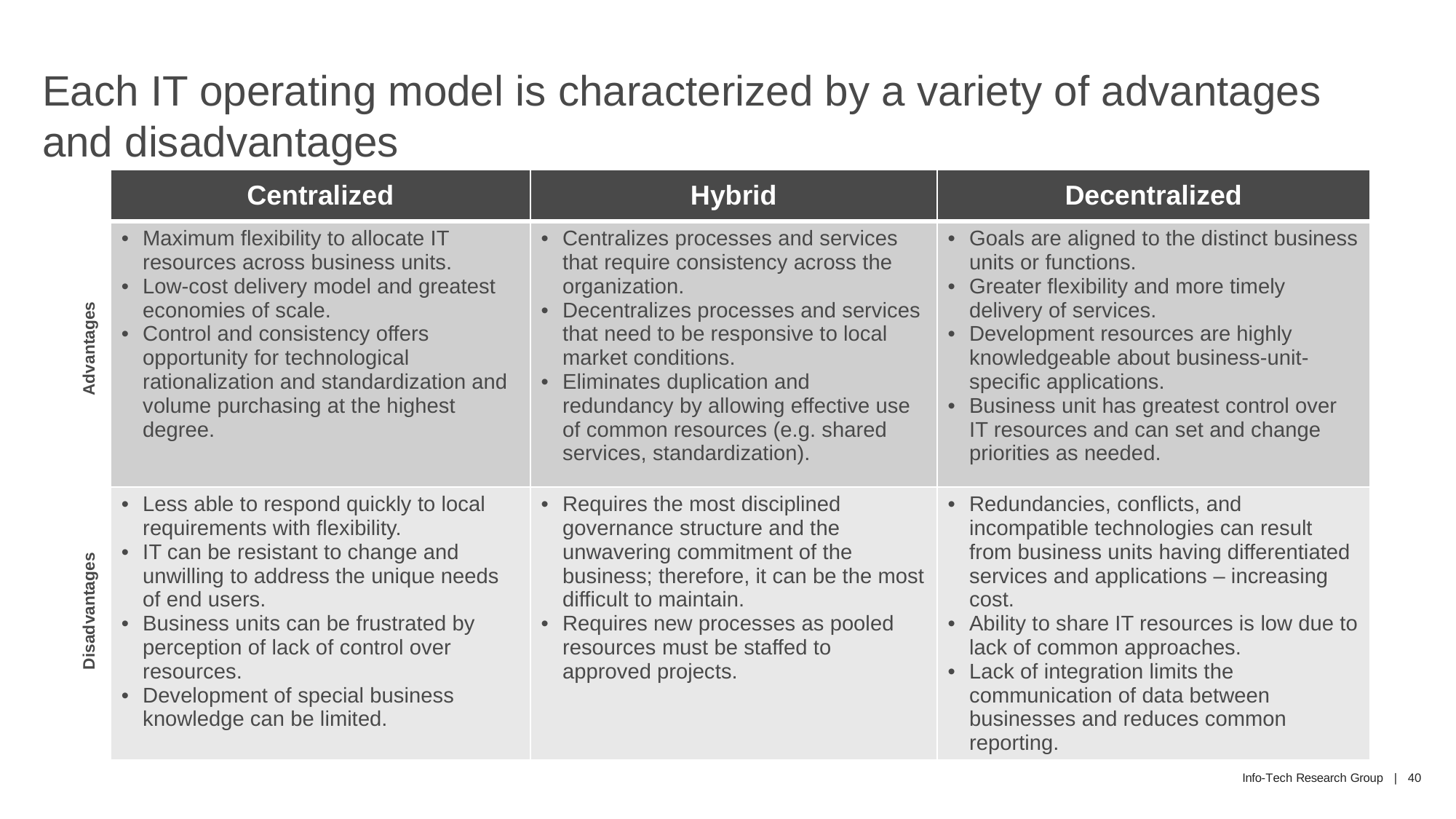

# Each IT operating model is characterized by a variety of advantages and disadvantages
| Centralized | Hybrid | Decentralized |
| --- | --- | --- |
| Maximum flexibility to allocate IT resources across business units. Low-cost delivery model and greatest economies of scale. Control and consistency offers opportunity for technological rationalization and standardization and volume purchasing at the highest degree. | Centralizes processes and services that require consistency across the organization. Decentralizes processes and services that need to be responsive to local market conditions. Eliminates duplication and redundancy by allowing effective use of common resources (e.g. shared services, standardization). | Goals are aligned to the distinct business units or functions. Greater flexibility and more timely delivery of services. Development resources are highly knowledgeable about business-unit-specific applications. Business unit has greatest control over IT resources and can set and change priorities as needed. |
| Less able to respond quickly to local requirements with flexibility. IT can be resistant to change and unwilling to address the unique needs of end users. Business units can be frustrated by perception of lack of control over resources. Development of special business knowledge can be limited. | Requires the most disciplined governance structure and the unwavering commitment of the business; therefore, it can be the most difficult to maintain. Requires new processes as pooled resources must be staffed to approved projects. | Redundancies, conflicts, and incompatible technologies can result from business units having differentiated services and applications – increasing cost. Ability to share IT resources is low due to lack of common approaches. Lack of integration limits the communication of data between businesses and reduces common reporting. |
Advantages
Disadvantages